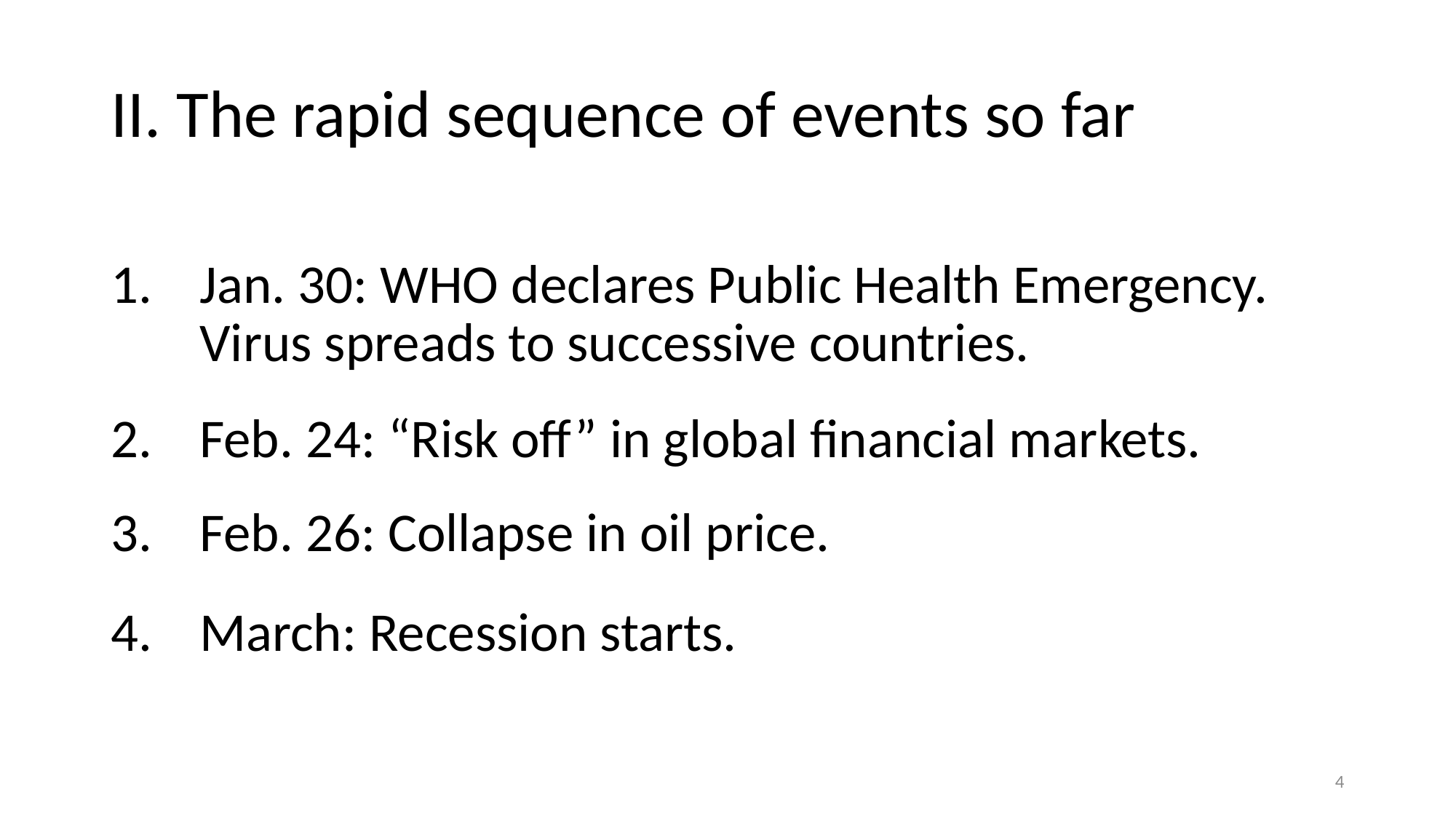

# II. The rapid sequence of events so far
Jan. 30: WHO declares Public Health Emergency.
Virus spreads to successive countries.
Feb. 24: “Risk off” in global financial markets.
Feb. 26: Collapse in oil price.
March: Recession starts.
4